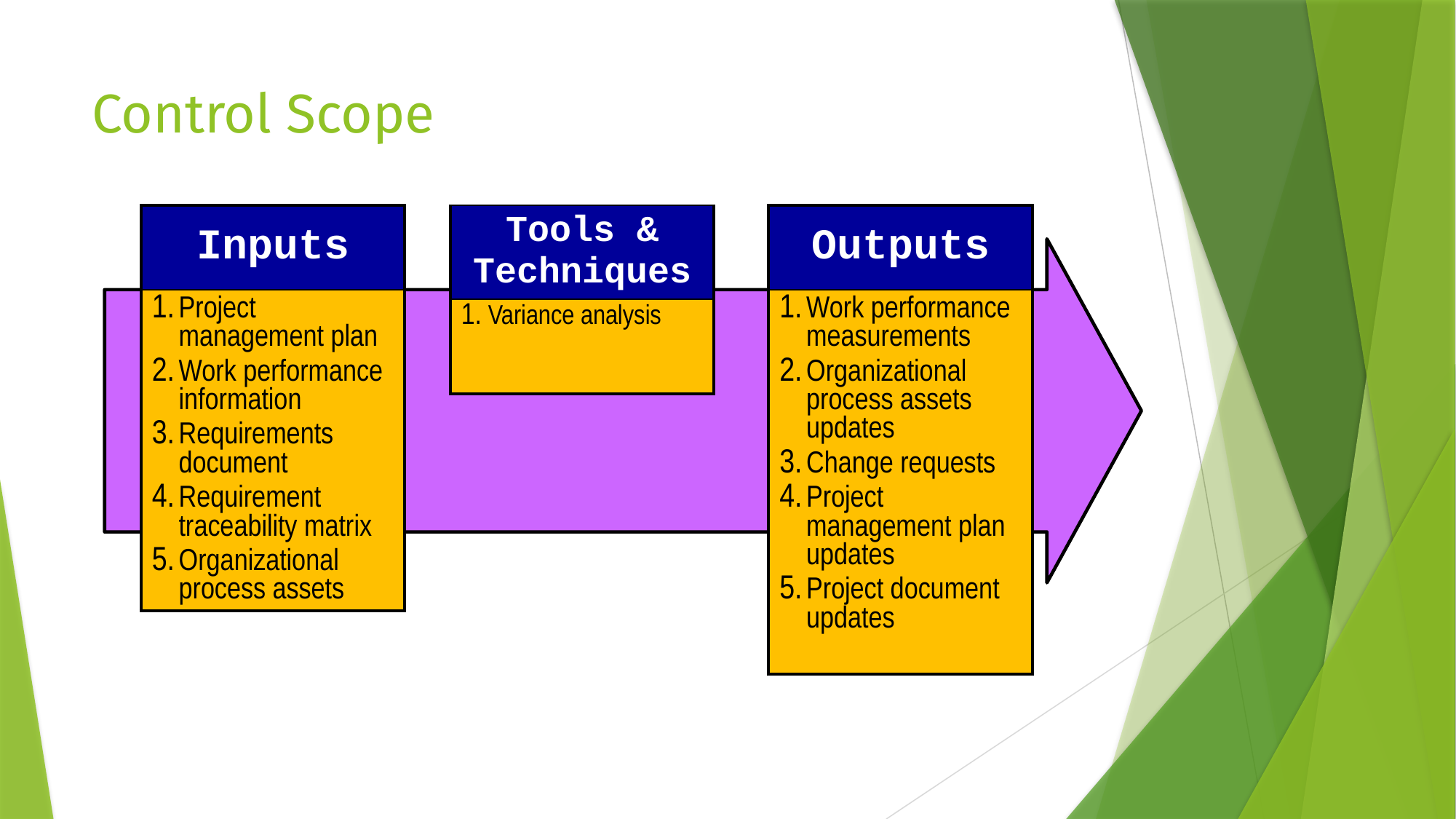

# Control Scope
| Inputs |
| --- |
| Project management plan Work performance information Requirements document Requirement traceability matrix Organizational process assets |
| Tools & Techniques |
| --- |
| Variance analysis |
| Outputs |
| --- |
| Work performance measurements Organizational process assets updates Change requests Project management plan updates Project document updates |